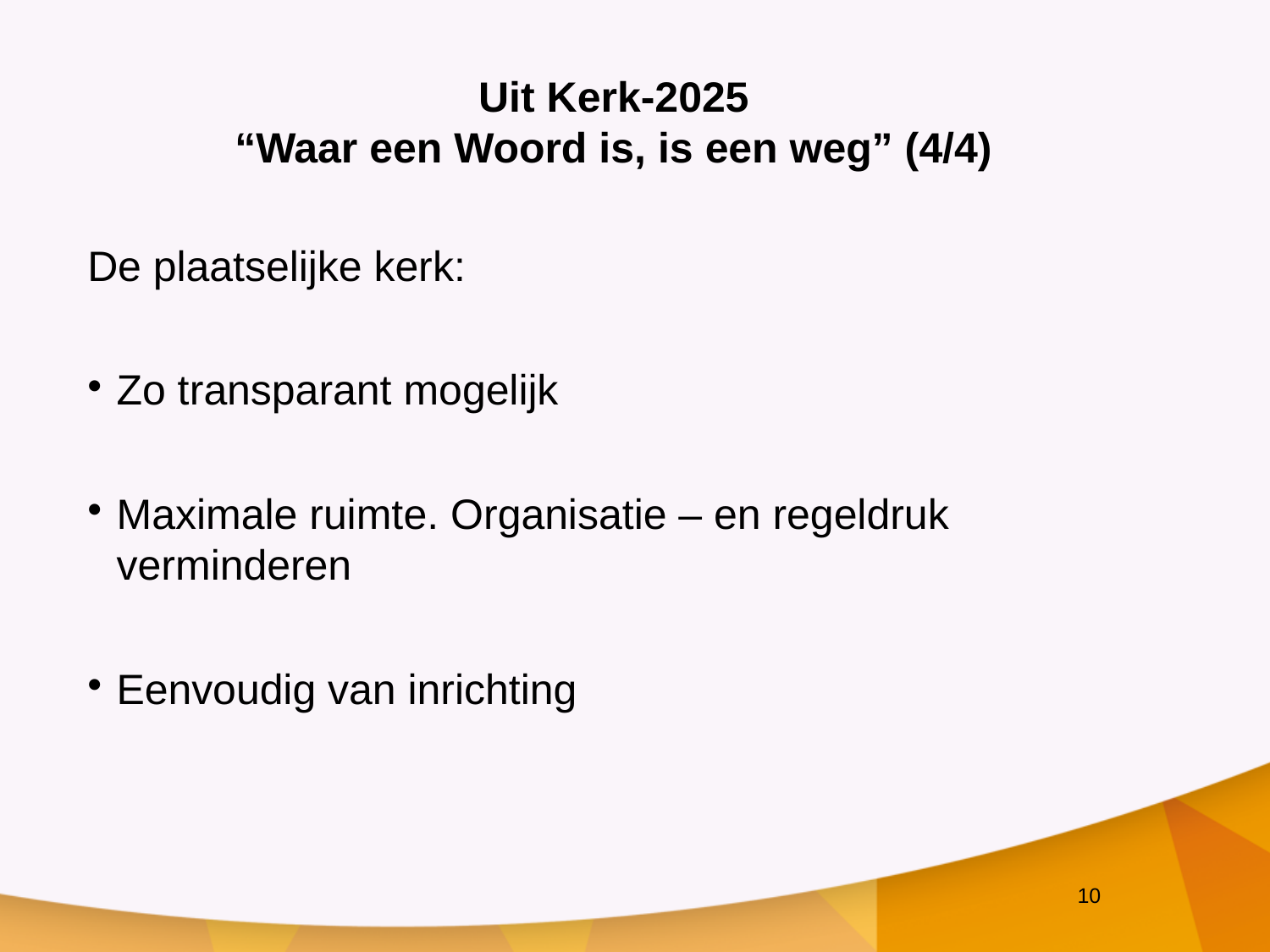

Uit Kerk-2025
“Waar een Woord is, is een weg” (4/4)
De plaatselijke kerk:

Zo transparant mogelijk

Maximale ruimte. Organisatie – en regeldruk verminderen

Eenvoudig van inrichting